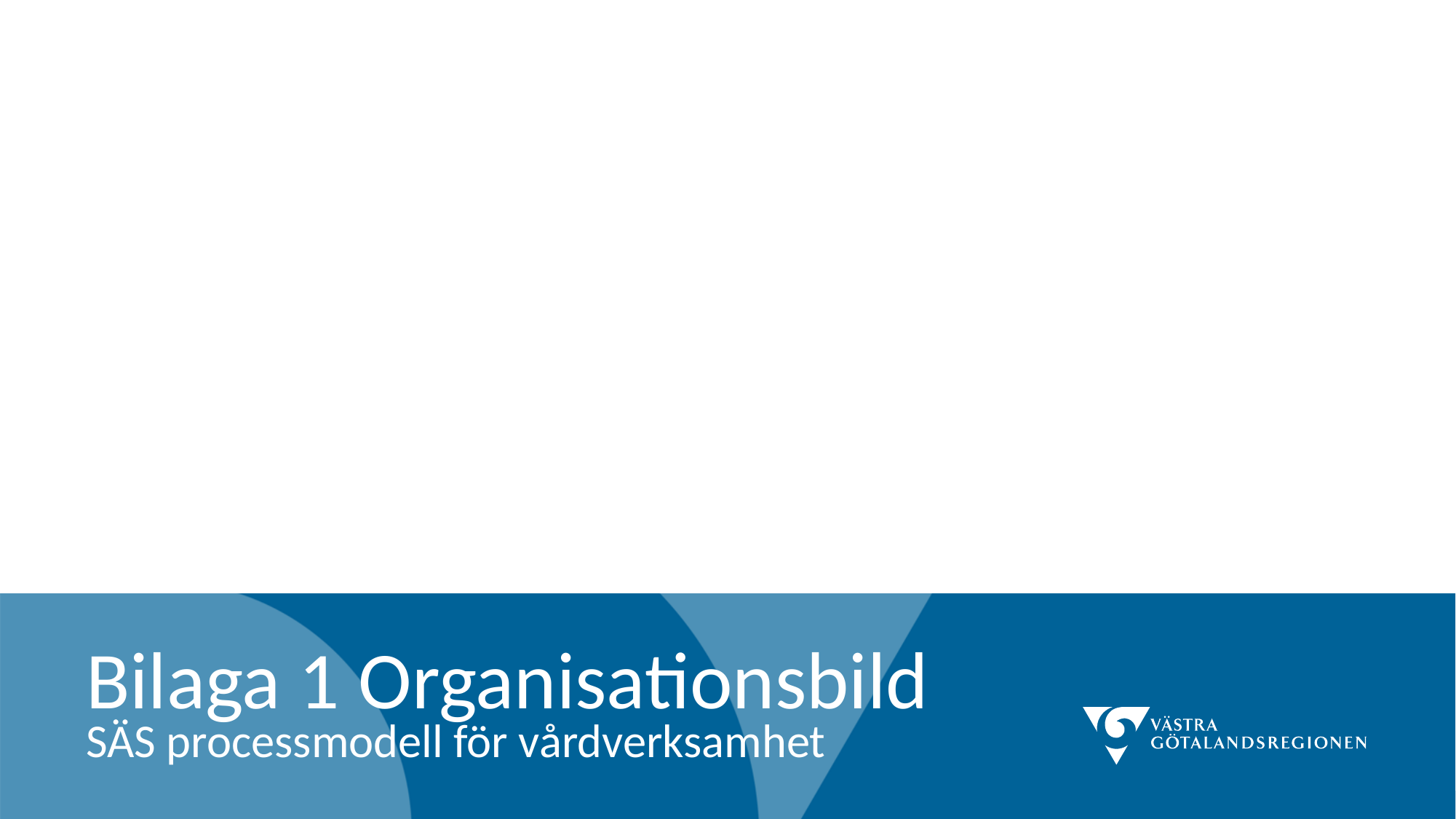

# Bilaga 1 Organisationsbild SÄS processmodell för vårdverksamhet